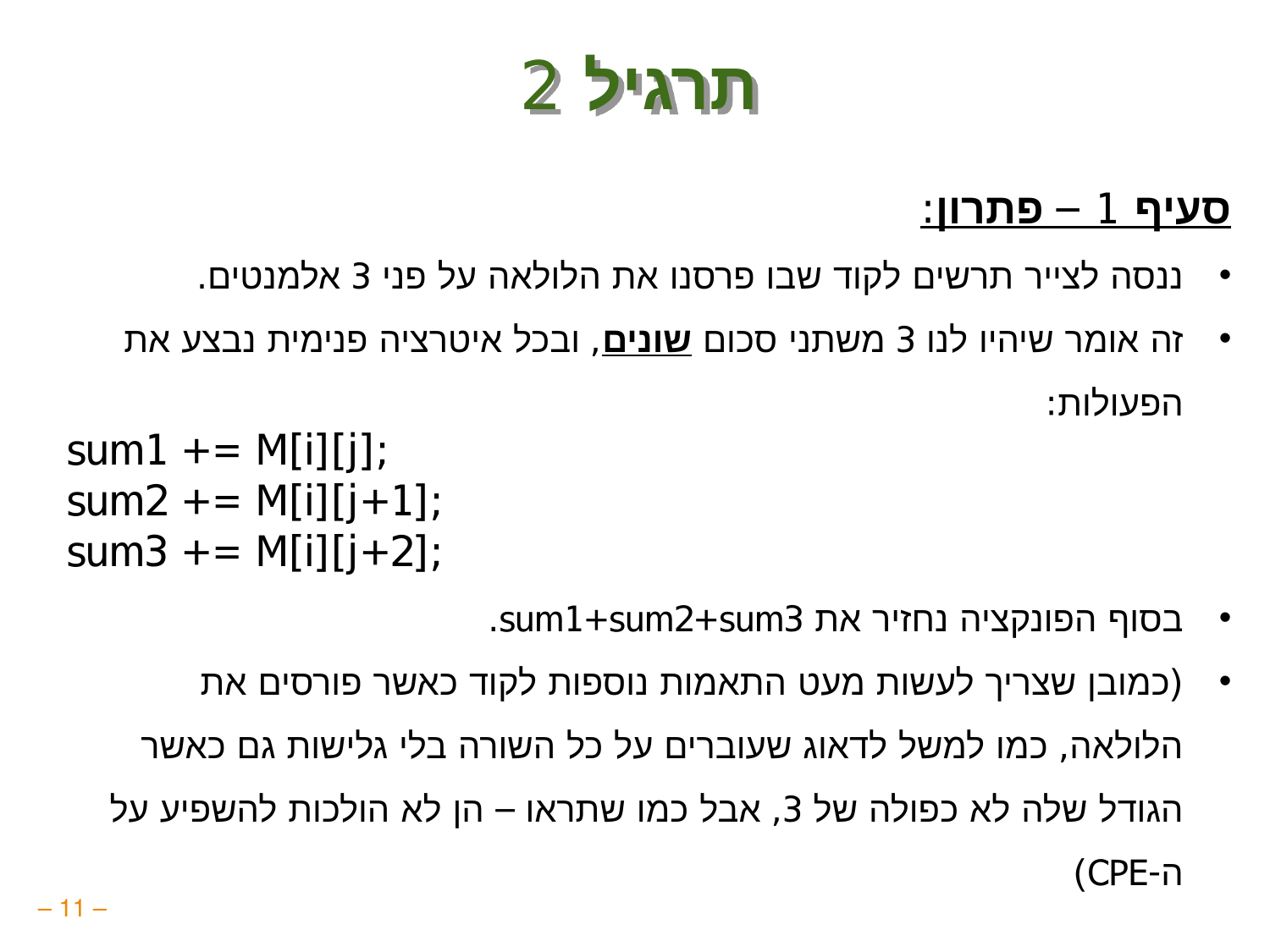

# תרגיל 2
סעיף 1 – פתרון:
ננסה לצייר תרשים לקוד שבו פרסנו את הלולאה על פני 3 אלמנטים.
זה אומר שיהיו לנו 3 משתני סכום שונים, ובכל איטרציה פנימית נבצע את הפעולות:
sum1 += M[i][j];
sum2 += M[i][j+1];
sum3 += M[i][j+2];
בסוף הפונקציה נחזיר את sum1+sum2+sum3.
(כמובן שצריך לעשות מעט התאמות נוספות לקוד כאשר פורסים את הלולאה, כמו למשל לדאוג שעוברים על כל השורה בלי גלישות גם כאשר הגודל שלה לא כפולה של 3, אבל כמו שתראו – הן לא הולכות להשפיע על ה-CPE)